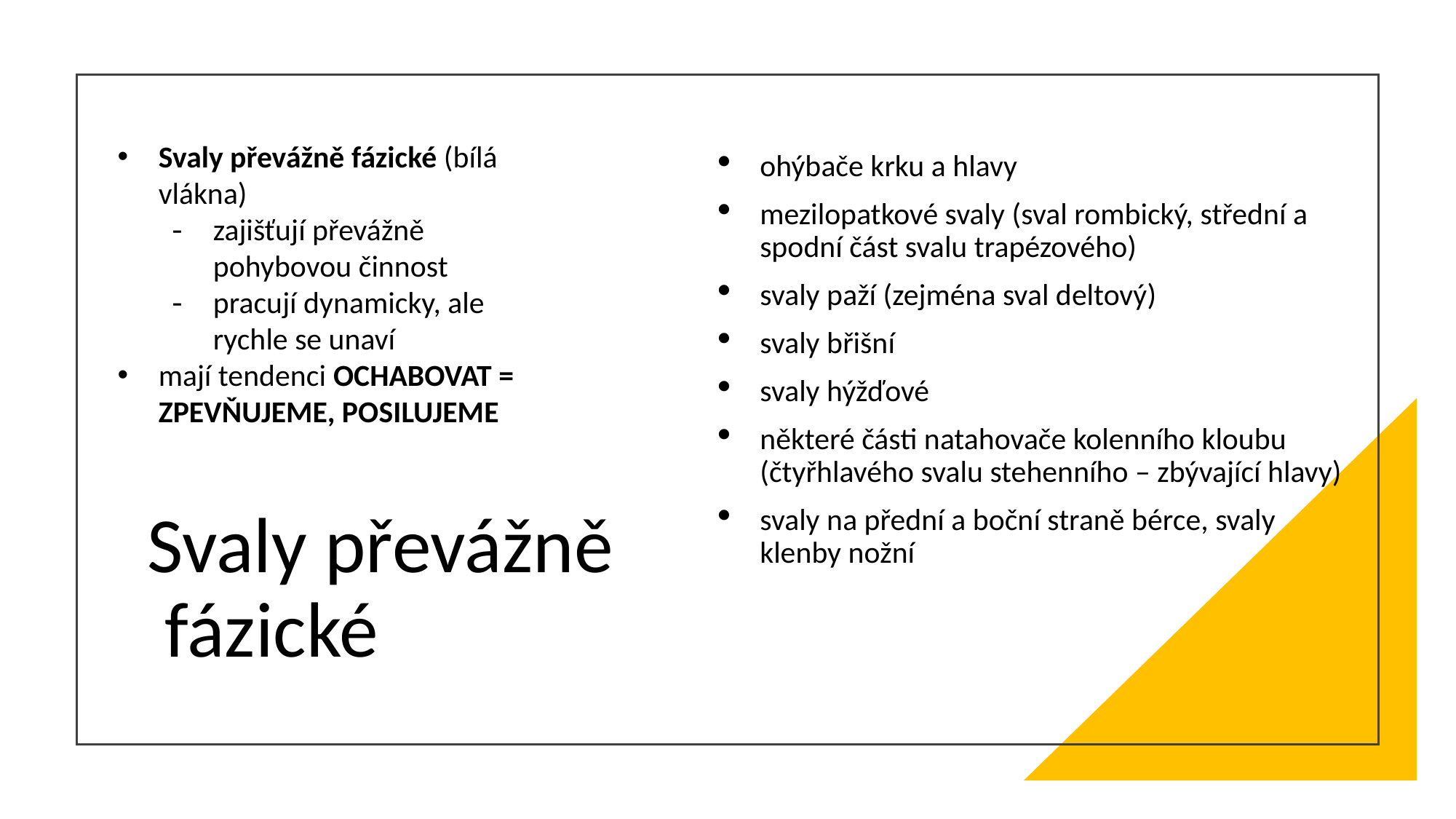

ohýbače krku a hlavy
mezilopatkové svaly (sval rombický, střední a spodní část svalu trapézového)
svaly paží (zejména sval deltový)
svaly břišní
svaly hýžďové
některé části natahovače kolenního kloubu (čtyřhlavého svalu stehenního – zbývající hlavy)
svaly na přední a boční straně bérce, svaly klenby nožní
Svaly převážně fázické (bílá vlákna)
zajišťují převážně pohybovou činnost
pracují dynamicky, ale rychle se unaví
mají tendenci OCHABOVAT = ZPEVŇUJEME, POSILUJEME

# Svaly převážně  fázické